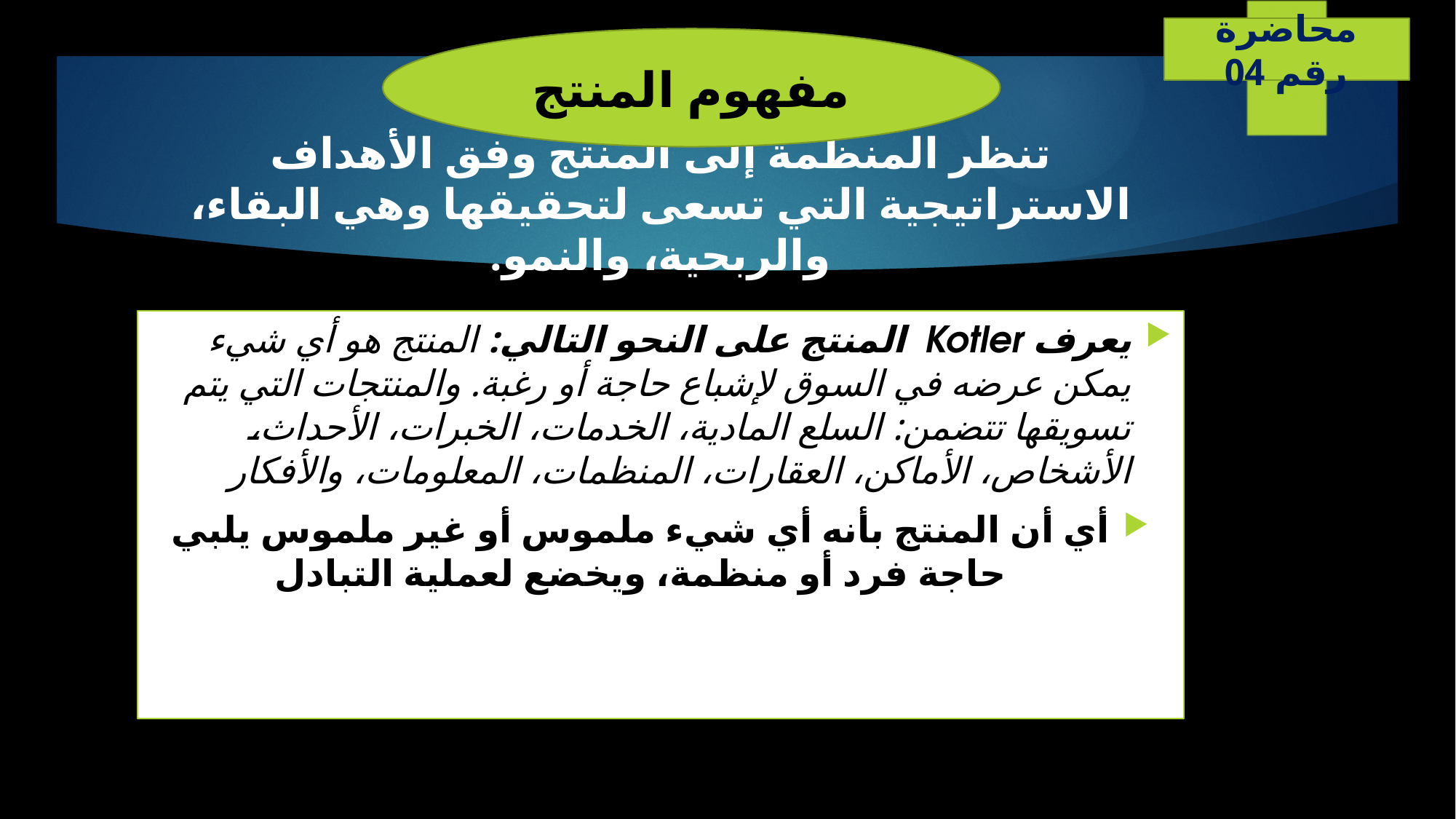

محاضرة رقم 04
مفهوم المنتج
# تنظر المنظمة إلى المنتج وفق الأهداف الاستراتيجية التي تسعى لتحقيقها وهي البقاء، والربحية، والنمو.
يعرف Kotler  المنتج على النحو التالي: المنتج هو أي شيء يمكن عرضه في السوق لإشباع حاجة أو رغبة. والمنتجات التي يتم تسويقها تتضمن: السلع المادية، الخدمات، الخبرات، الأحداث، الأشخاص، الأماكن، العقارات، المنظمات، المعلومات، والأفكار
أي أن المنتج بأنه أي شيء ملموس أو غير ملموس يلبي حاجة فرد أو منظمة، ويخضع لعملية التبادل